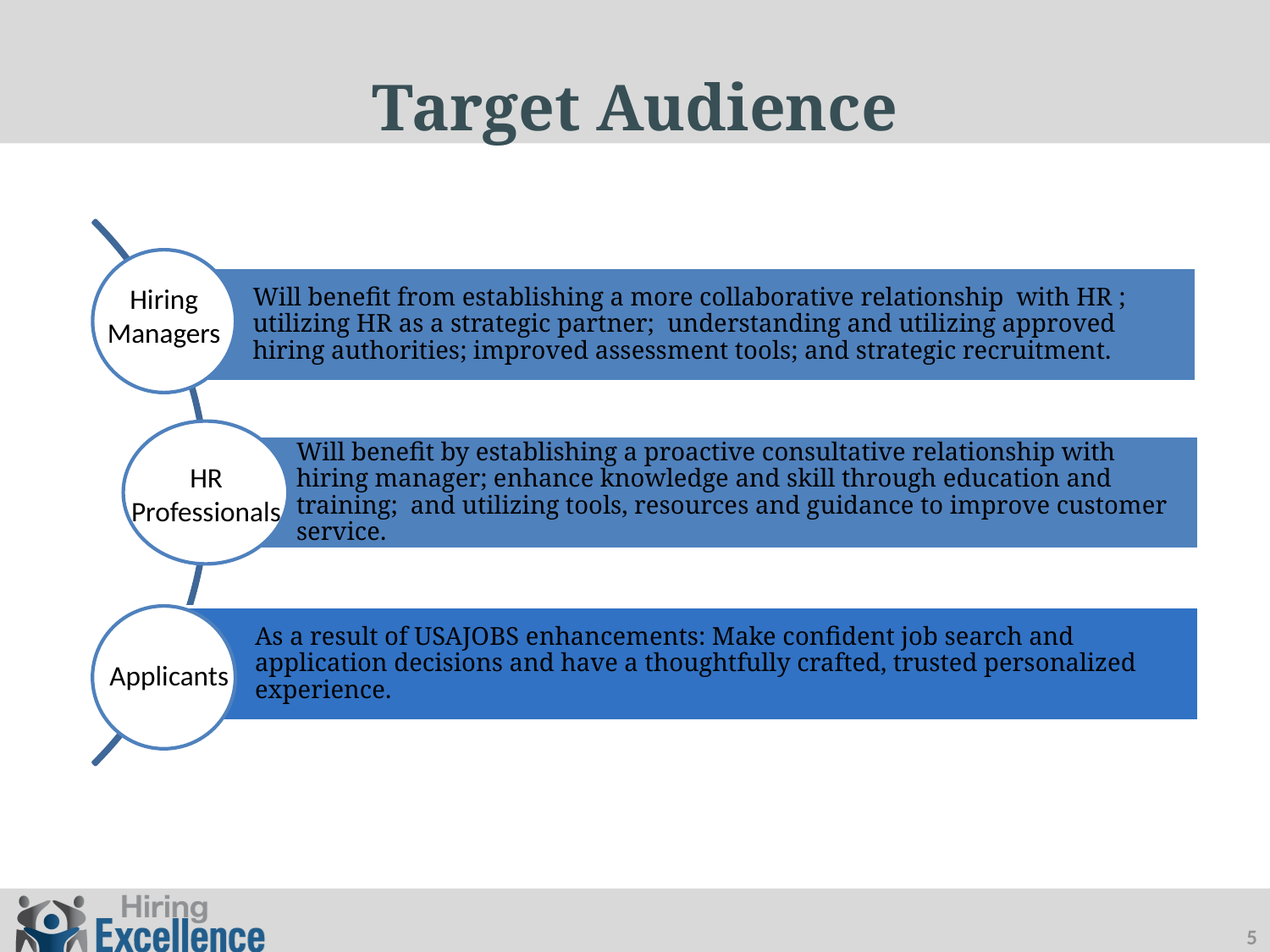

# Target Audience
Will benefit from establishing a more collaborative relationship  with HR ; utilizing HR as a strategic partner;  understanding and utilizing approved hiring authorities; improved assessment tools; and strategic recruitment.
Will benefit by establishing a proactive consultative relationship with hiring manager; enhance knowledge and skill through education and training;  and utilizing tools, resources and guidance to improve customer service.
As a result of USAJOBS enhancements: Make confident job search and application decisions and have a thoughtfully crafted, trusted personalized experience.
Hiring Managers
HR Professionals
Applicants
5